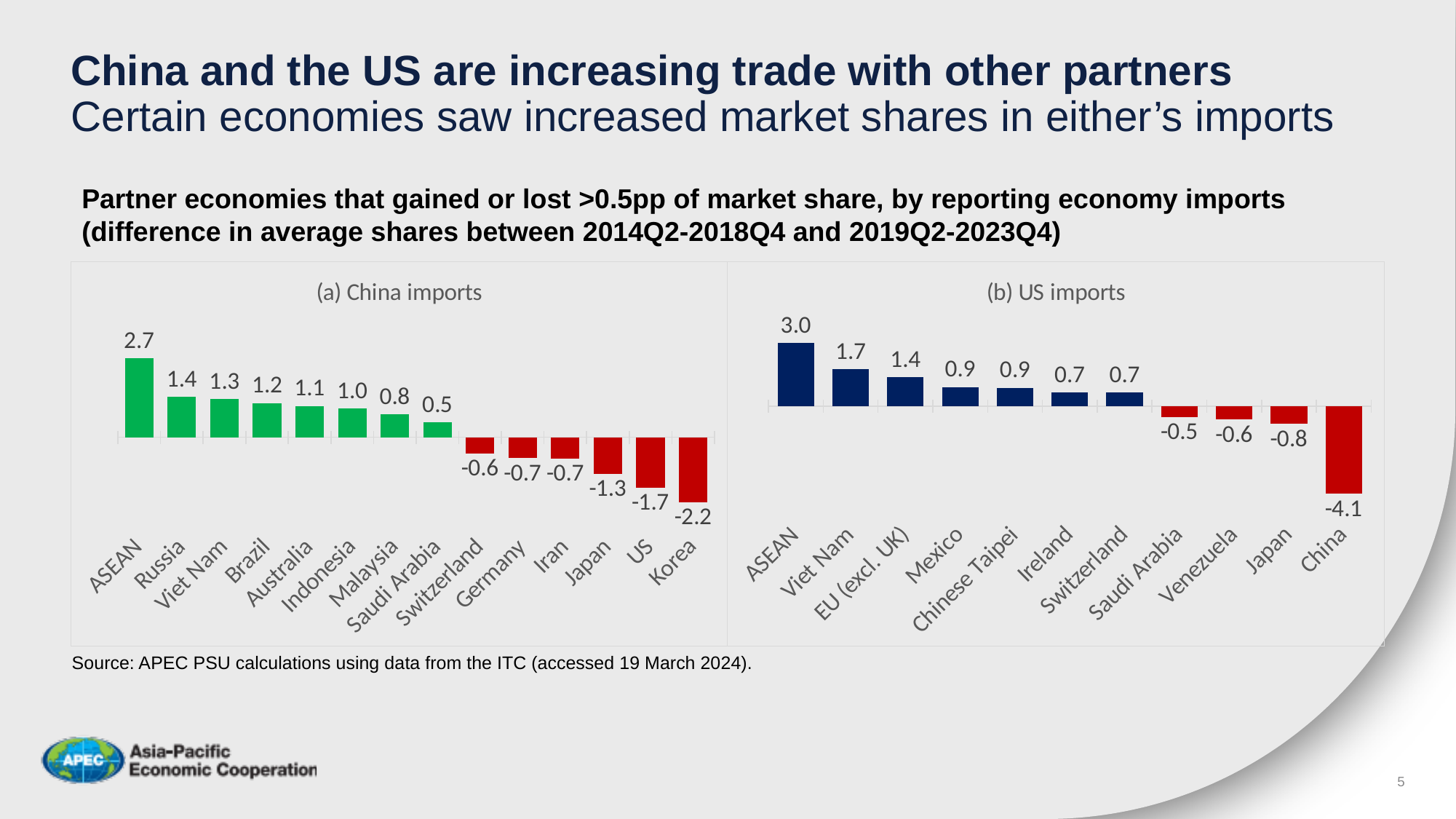

China and the US are increasing trade with other partners
Certain economies saw increased market shares in either’s imports
Partner economies that gained or lost >0.5pp of market share, by reporting economy imports
(difference in average shares between 2014Q2-2018Q4 and 2019Q2-2023Q4)

### Chart: (a) China imports

| Category | Difference |
|---|---|
| ASEAN | 2.726272226383248 |
| Russia | 1.3890420990961267 |
| Viet Nam | 1.3127273753095796 |
| Brazil | 1.1776768713710362 |
| Australia | 1.0767697321748377 |
| Indonesia | 0.9917372737157528 |
| Malaysia | 0.7888672183168488 |
| Saudi Arabia | 0.5138406250990903 |
| Switzerland | -0.5639822162111414 |
| Germany | -0.7192008813300053 |
| Iran | -0.7341478326843403 |
| Japan | -1.2509599095875492 |
| US | -1.734023811250478 |
| Korea | -2.2386289277280254 |

### Chart: (b) US imports

| Category | Difference |
|---|---|
| ASEAN | 2.9570477645027227 |
| Viet Nam | 1.7384709429523604 |
| EU (excl. UK) | 1.3585674351370294 |
| Mexico | 0.8982527955772177 |
| Chinese Taipei | 0.8594516759919812 |
| Ireland | 0.652094318152185 |
| Switzerland | 0.6505862383390233 |
| Saudi Arabia | -0.5161933605014295 |
| Venezuela | -0.6345453106190238 |
| Japan | -0.8415580026983909 |
| China | -4.129782615496296 |
Source: APEC PSU calculations using data from the ITC (accessed 19 March 2024).
5